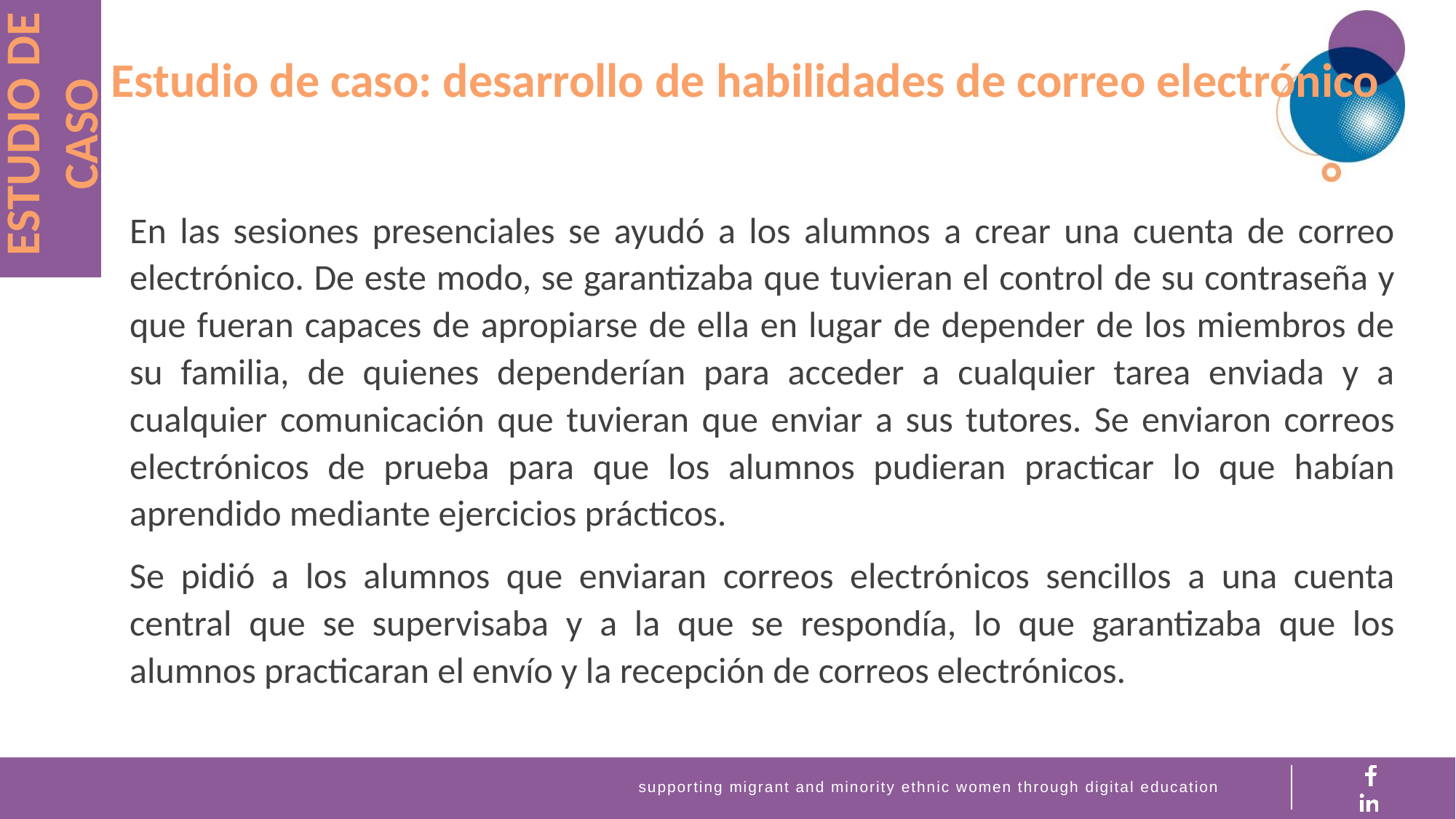

Estudio de caso: desarrollo de habilidades de correo electrónico
ESTUDIO DE CASO

En las sesiones presenciales se ayudó a los alumnos a crear una cuenta de correo electrónico. De este modo, se garantizaba que tuvieran el control de su contraseña y que fueran capaces de apropiarse de ella en lugar de depender de los miembros de su familia, de quienes dependerían para acceder a cualquier tarea enviada y a cualquier comunicación que tuvieran que enviar a sus tutores. Se enviaron correos electrónicos de prueba para que los alumnos pudieran practicar lo que habían aprendido mediante ejercicios prácticos.
Se pidió a los alumnos que enviaran correos electrónicos sencillos a una cuenta central que se supervisaba y a la que se respondía, lo que garantizaba que los alumnos practicaran el envío y la recepción de correos electrónicos.